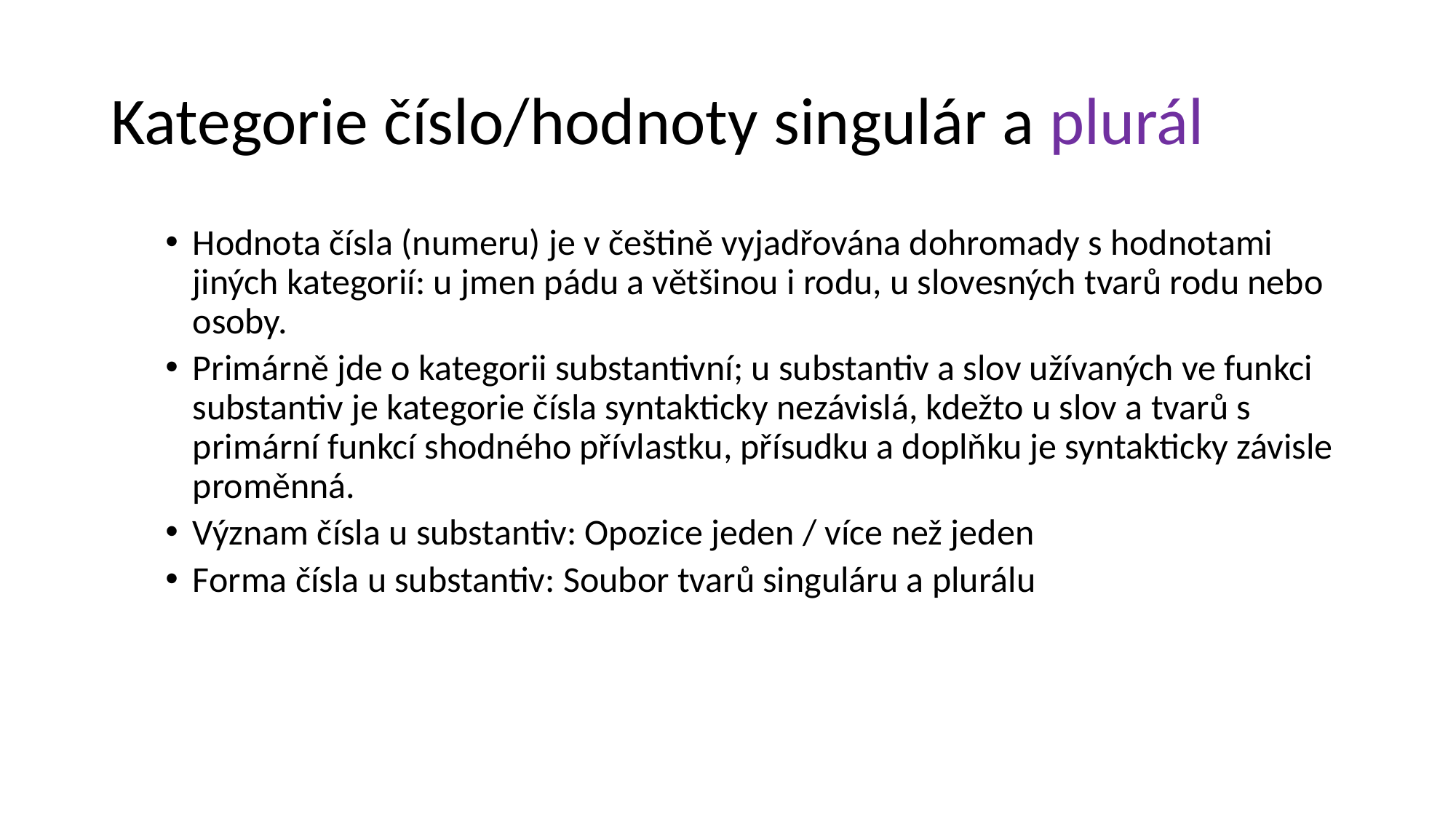

# Kategorie číslo/hodnoty singulár a plurál
Hodnota čísla (numeru) je v češtině vyjadřována dohromady s hodnotami jiných kategorií: u jmen pádu a většinou i rodu, u slovesných tvarů rodu nebo osoby.
Primárně jde o kategorii substantivní; u substantiv a slov užívaných ve funkci substantiv je kategorie čísla syntakticky nezávislá, kdežto u slov a tvarů s primární funkcí shodného přívlastku, přísudku a doplňku je syntakticky závisle proměnná.
Význam čísla u substantiv: Opozice jeden / více než jeden
Forma čísla u substantiv: Soubor tvarů singuláru a plurálu